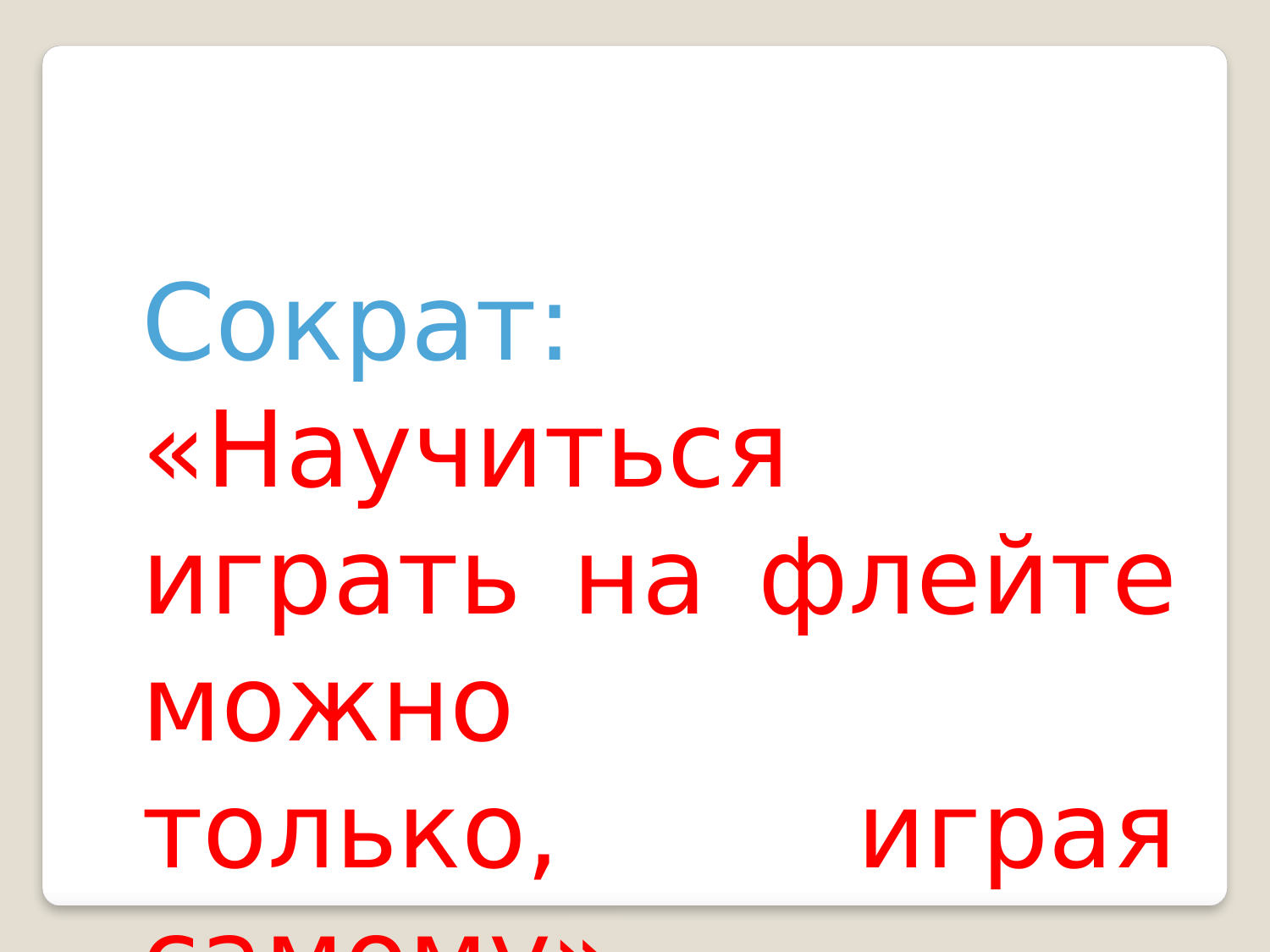

Сократ: «Научиться играть на флейте можно
только, играя самому»